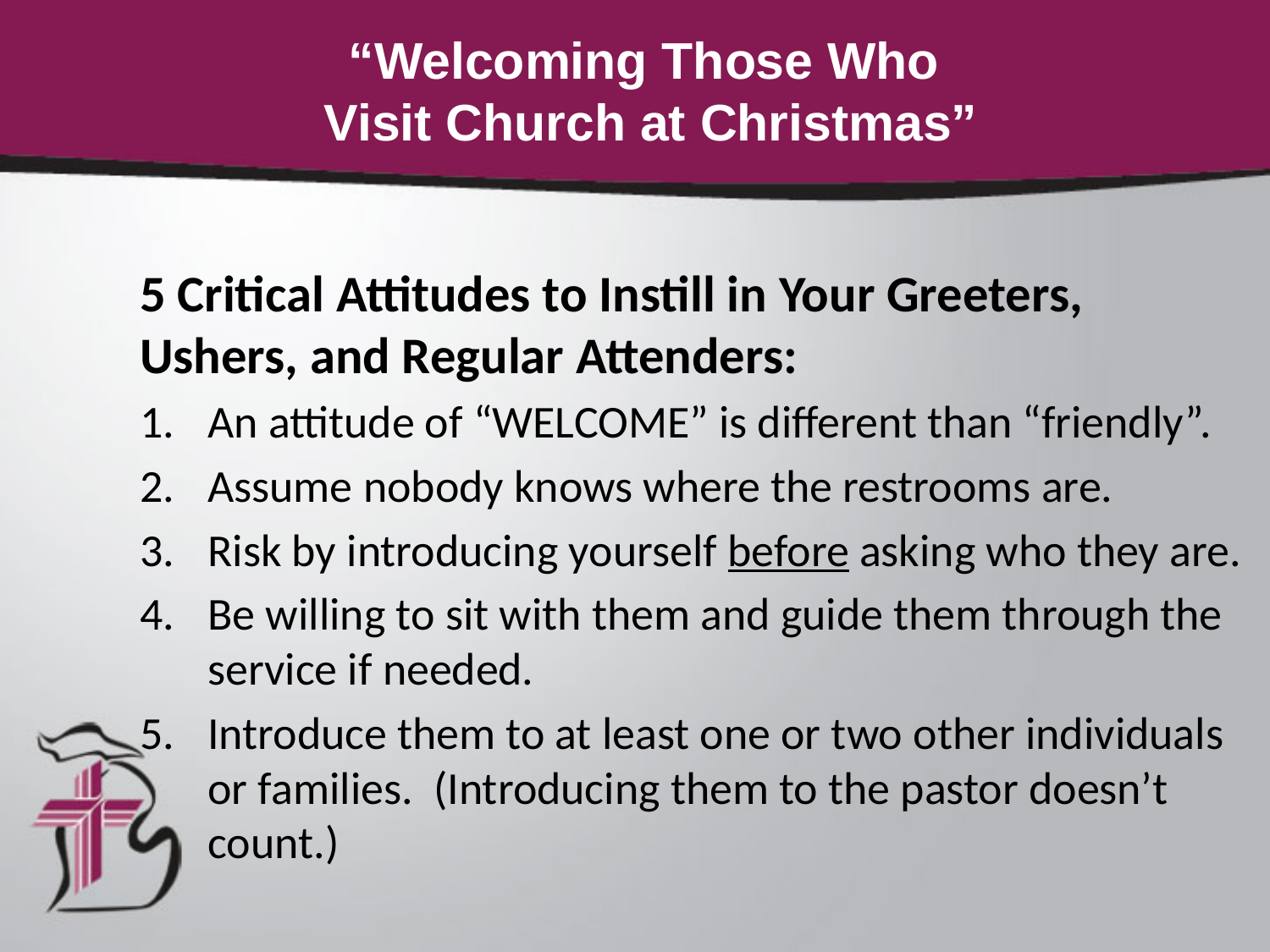

“Welcoming Those Who
Visit Church at Christmas”
#
5 Critical Attitudes to Instill in Your Greeters, Ushers, and Regular Attenders:
An attitude of “WELCOME” is different than “friendly”.
Assume nobody knows where the restrooms are.
Risk by introducing yourself before asking who they are.
Be willing to sit with them and guide them through the service if needed.
Introduce them to at least one or two other individuals or families.  (Introducing them to the pastor doesn’t count.)